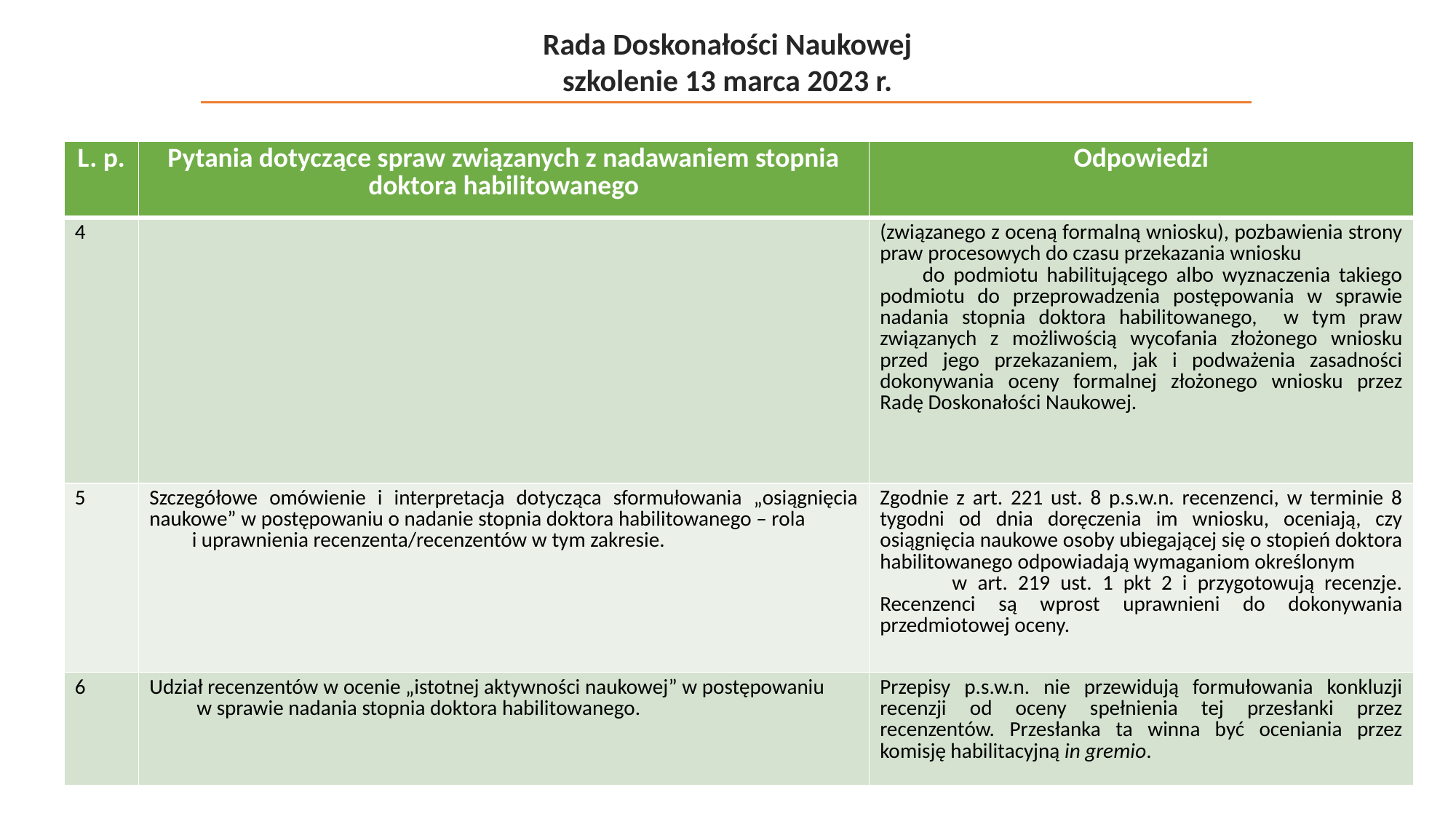

Rada Doskonałości Naukowej
szkolenie 13 marca 2023 r.
| L. p. | Pytania dotyczące spraw związanych z nadawaniem stopnia doktora habilitowanego | Odpowiedzi |
| --- | --- | --- |
| 4 |  | (związanego z oceną formalną wniosku), pozbawienia strony praw procesowych do czasu przekazania wniosku do podmiotu habilitującego albo wyznaczenia takiego podmiotu do przeprowadzenia postępowania w sprawie nadania stopnia doktora habilitowanego, w tym praw związanych z możliwością wycofania złożonego wniosku przed jego przekazaniem, jak i podważenia zasadności dokonywania oceny formalnej złożonego wniosku przez Radę Doskonałości Naukowej. |
| 5 | Szczegółowe omówienie i interpretacja dotycząca sformułowania „osiągnięcia naukowe” w postępowaniu o nadanie stopnia doktora habilitowanego – rola i uprawnienia recenzenta/recenzentów w tym zakresie. | Zgodnie z art. 221 ust. 8 p.s.w.n. recenzenci, w terminie 8 tygodni od dnia doręczenia im wniosku, oceniają, czy osiągnięcia naukowe osoby ubiegającej się o stopień doktora habilitowanego odpowiadają wymaganiom określonym w art. 219 ust. 1 pkt 2 i przygotowują recenzje. Recenzenci są wprost uprawnieni do dokonywania przedmiotowej oceny. |
| 6 | Udział recenzentów w ocenie „istotnej aktywności naukowej” w postępowaniu w sprawie nadania stopnia doktora habilitowanego. | Przepisy p.s.w.n. nie przewidują formułowania konkluzji recenzji od oceny spełnienia tej przesłanki przez recenzentów. Przesłanka ta winna być oceniania przez komisję habilitacyjną in gremio. |